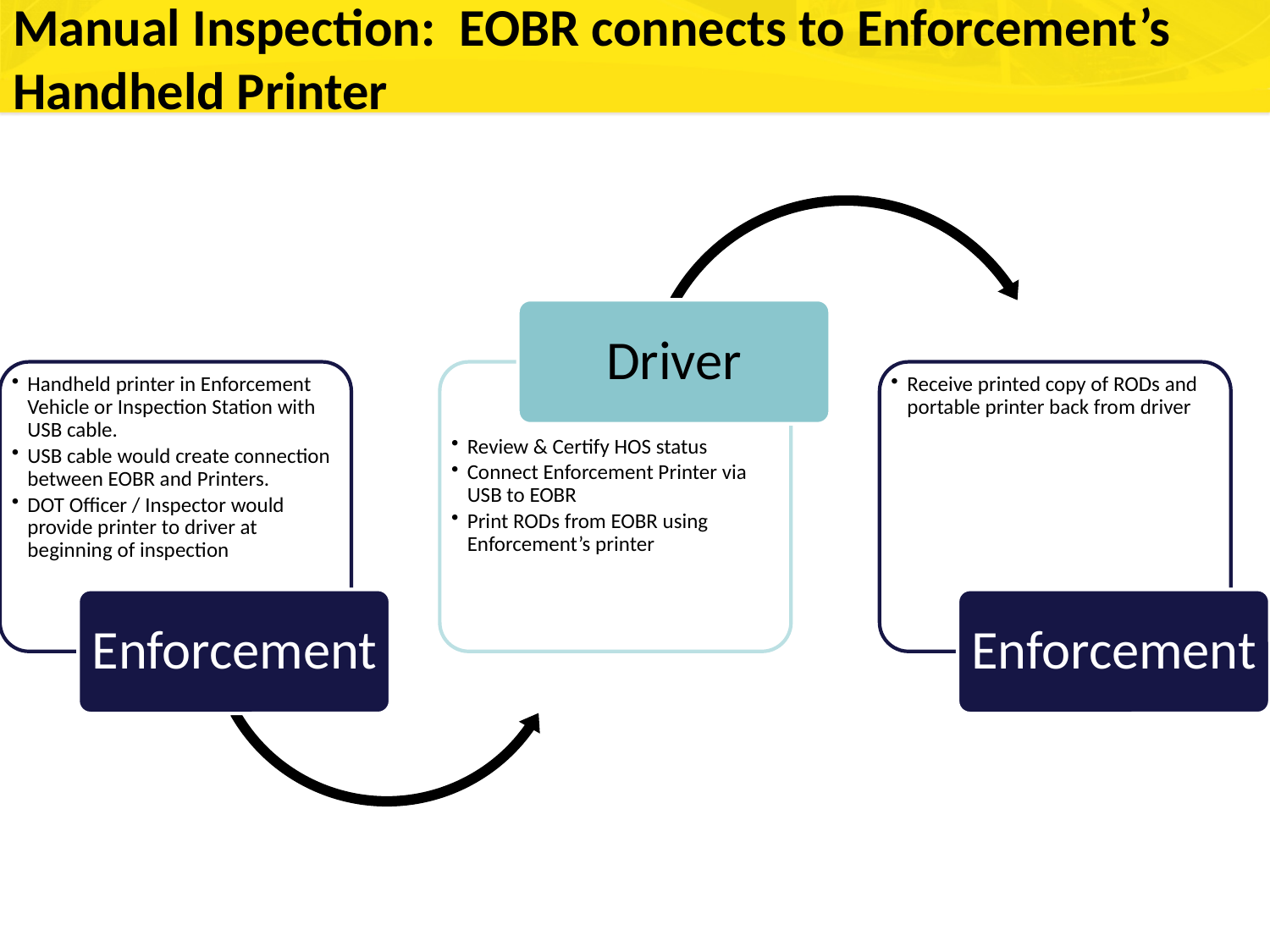

# Manual Inspection:  EOBR connects to Enforcement’s Handheld Printer
Handheld printer in Enforcement Vehicle or Inspection Station with USB cable.
USB cable would create connection between EOBR and Printers.
DOT Officer / Inspector would provide printer to driver at beginning of inspection
Enforcement
Review & Certify HOS status
Connect Enforcement Printer via USB to EOBR
Print RODs from EOBR using Enforcement’s printer
Driver
Receive printed copy of RODs and portable printer back from driver
Enforcement